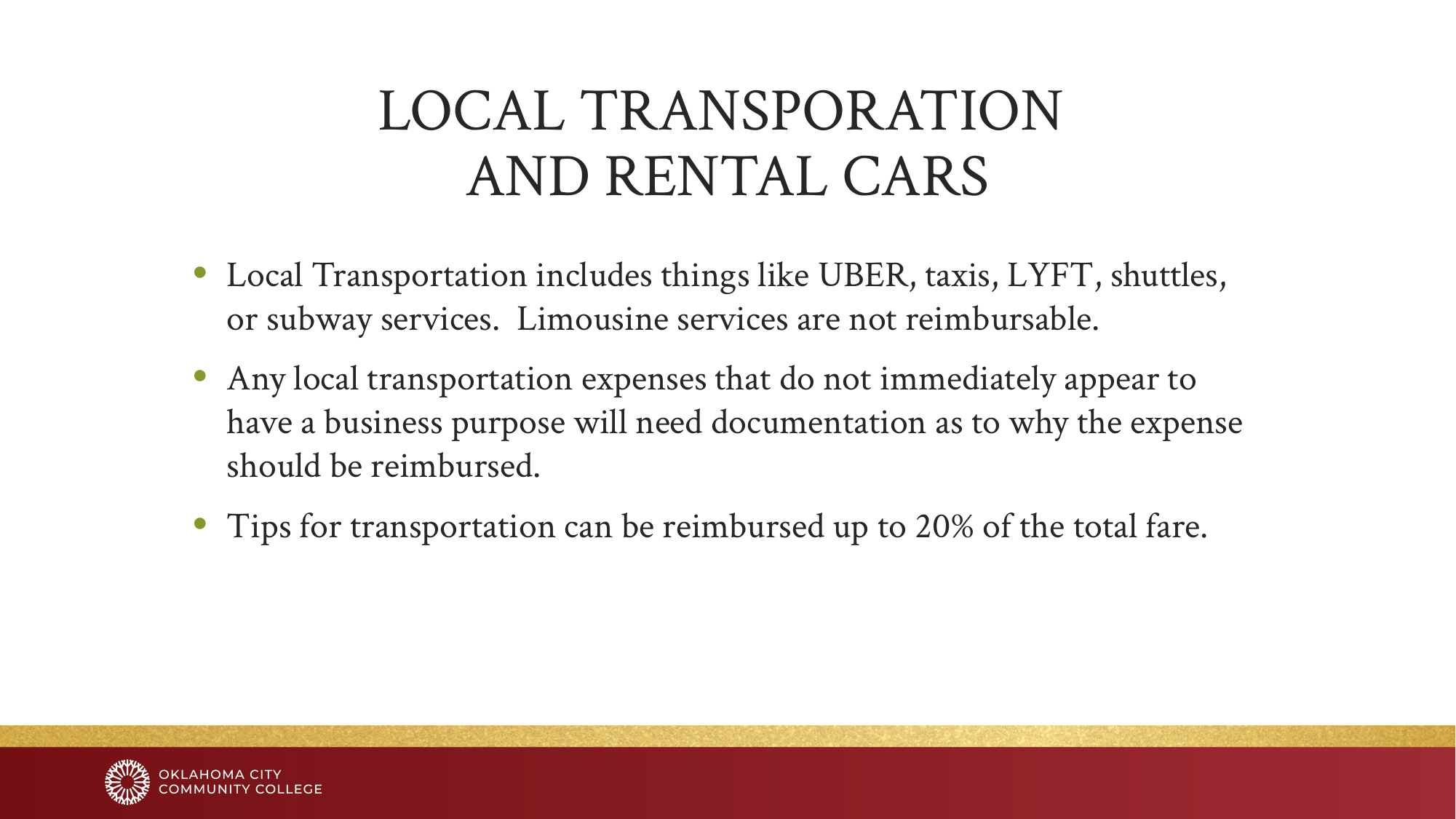

# LOCAL TRANSPORATION AND RENTAL CARS
Local Transportation includes things like UBER, taxis, LYFT, shuttles, or subway services.  Limousine services are not reimbursable.
Any local transportation expenses that do not immediately appear to have a business purpose will need documentation as to why the expense should be reimbursed.
Tips for transportation can be reimbursed up to 20% of the total fare.